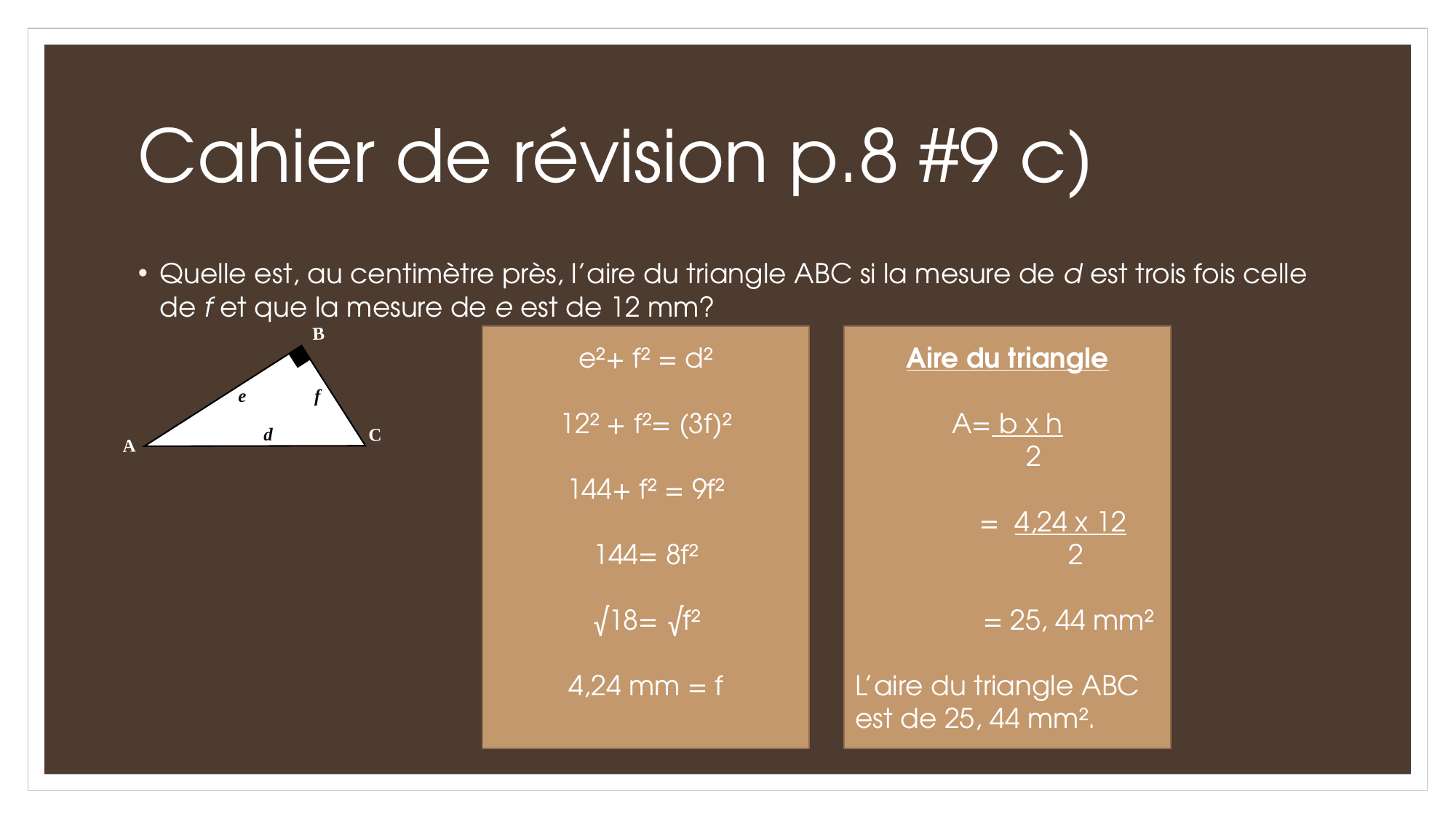

# Cahier de révision p.8 #9 c)
Quelle est, au centimètre près, l’aire du triangle ABC si la mesure de d est trois fois celle de f et que la mesure de e est de 12 mm?
B
 f
e

 d
A
C
e²+ f² = d²

12² + f²= (3f)²

144+ f² = 9f²

144= 8f²

√18= √f²

4,24 mm = f

Aire du triangle

A= b x h
       2

            =  4,24 x 12
                  2

                = 25, 44 mm²

L’aire du triangle ABC est de 25, 44 mm².
e
 f
 d